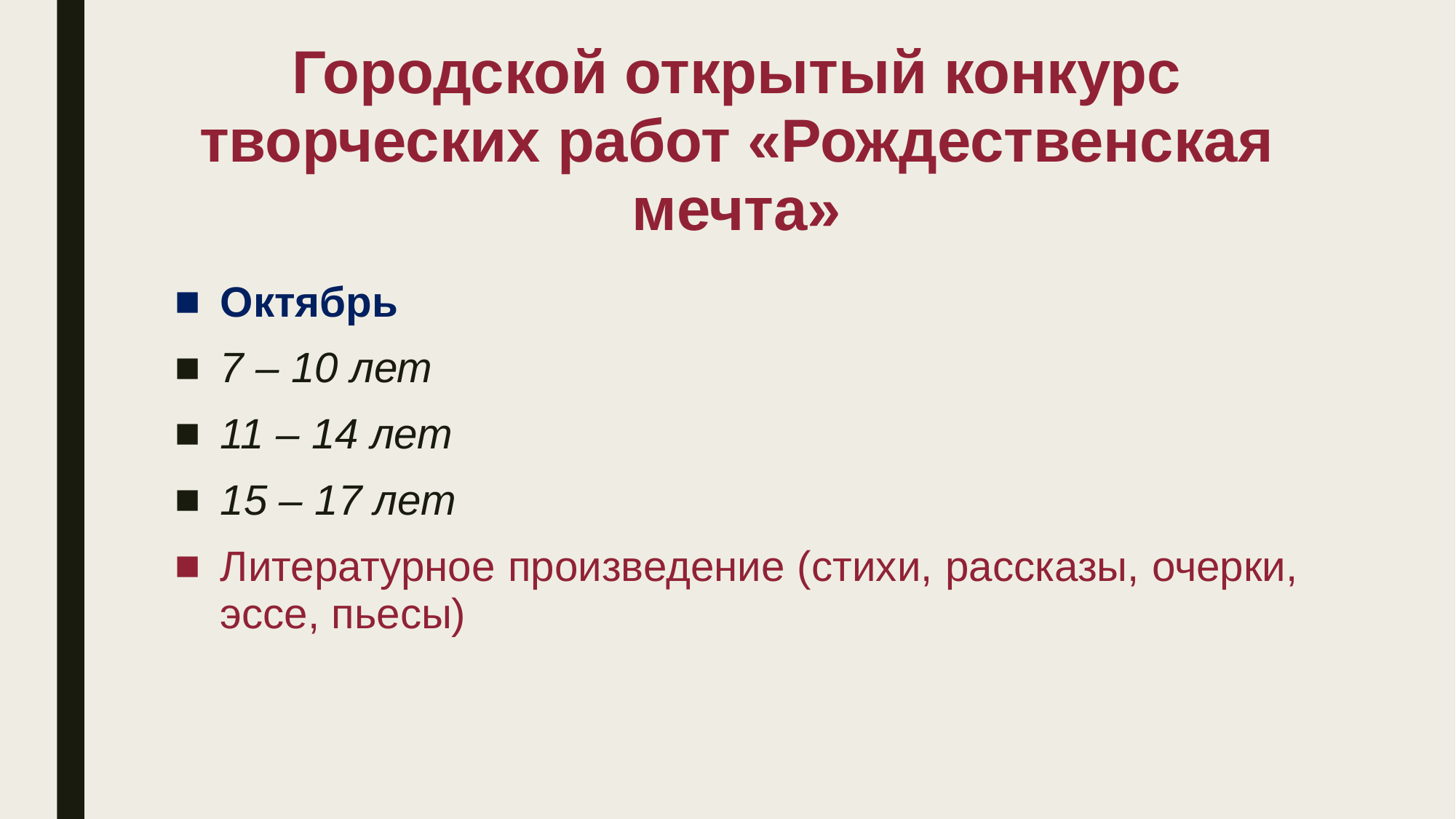

# Городской открытый конкурс творческих работ «Рождественская мечта»
Октябрь
7 – 10 лет
11 – 14 лет
15 – 17 лет
Литературное произведение (стихи, рассказы, очерки, эссе, пьесы)